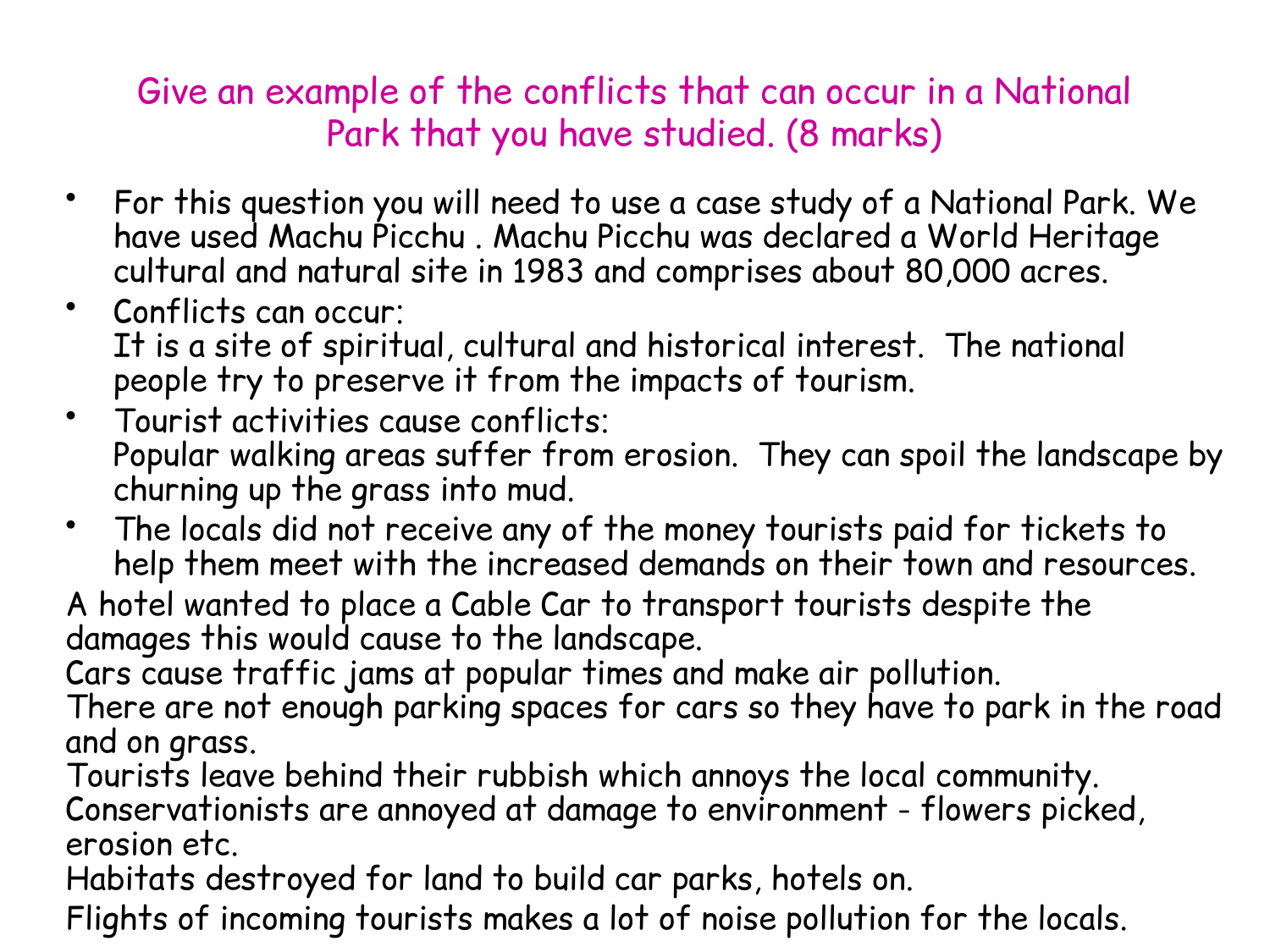

# Give an example of the conflicts that can occur in a National Park that you have studied. (8 marks)
For this question you will need to use a case study of a National Park. We have used Machu Picchu . Machu Picchu was declared a World Heritage cultural and natural site in 1983 and comprises about 80,000 acres.
Conflicts can occur:
It is a site of spiritual, cultural and historical interest.  The national people try to preserve it from the impacts of tourism.
Tourist activities cause conflicts:
Popular walking areas suffer from erosion.  They can spoil the landscape by churning up the grass into mud.
The locals did not receive any of the money tourists paid for tickets to help them meet with the increased demands on their town and resources.
A hotel wanted to place a Cable Car to transport tourists despite the damages this would cause to the landscape.
Cars cause traffic jams at popular times and make air pollution.
There are not enough parking spaces for cars so they have to park in the road and on grass.
Tourists leave behind their rubbish which annoys the local community.
Conservationists are annoyed at damage to environment - flowers picked, erosion etc.
Habitats destroyed for land to build car parks, hotels on.
Flights of incoming tourists makes a lot of noise pollution for the locals.